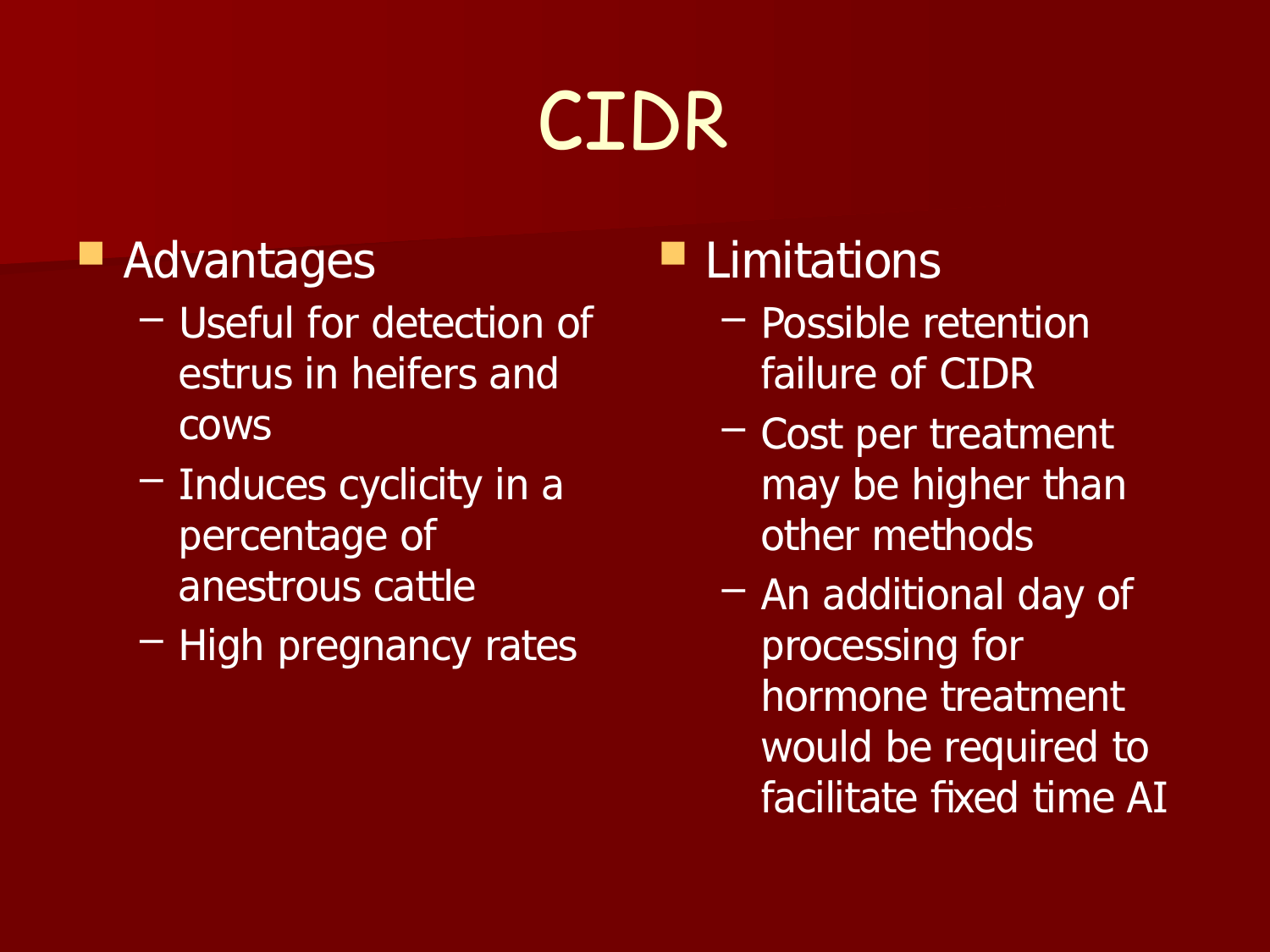

# CIDR
Advantages
Useful for detection of estrus in heifers and cows
Induces cyclicity in a percentage of anestrous cattle
High pregnancy rates
Limitations
Possible retention failure of CIDR
Cost per treatment may be higher than other methods
An additional day of processing for hormone treatment would be required to facilitate fixed time AI